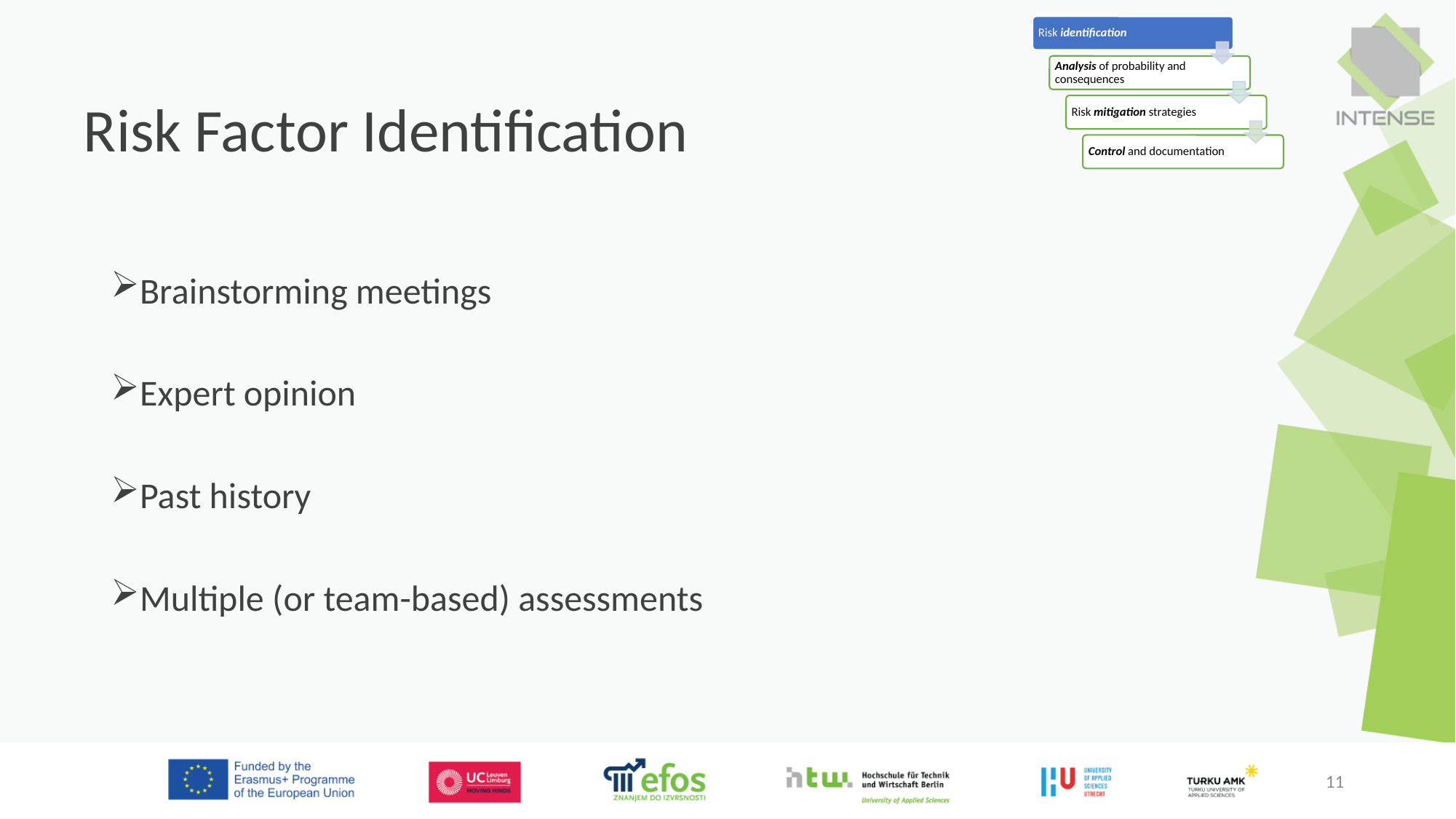

Risk identification
Analysis of probability and consequences
Risk mitigation strategies
Control and documentation

# Risk Factor Identification
Brainstorming meetings
Expert opinion
Past history
Multiple (or team-based) assessments
11